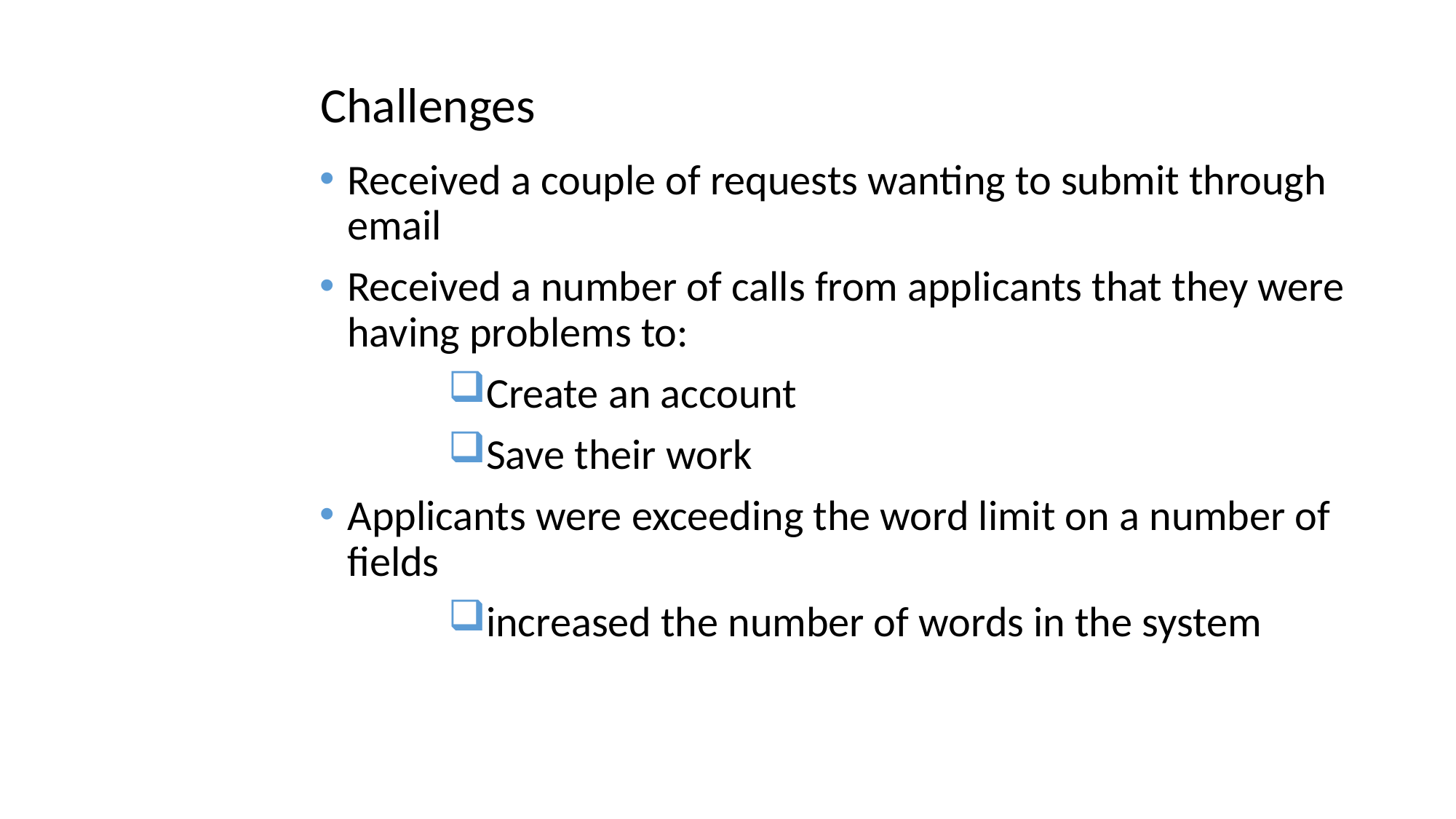

# Challenges
Received a couple of requests wanting to submit through email
Received a number of calls from applicants that they were having problems to:
Create an account
Save their work
Applicants were exceeding the word limit on a number of fields
increased the number of words in the system